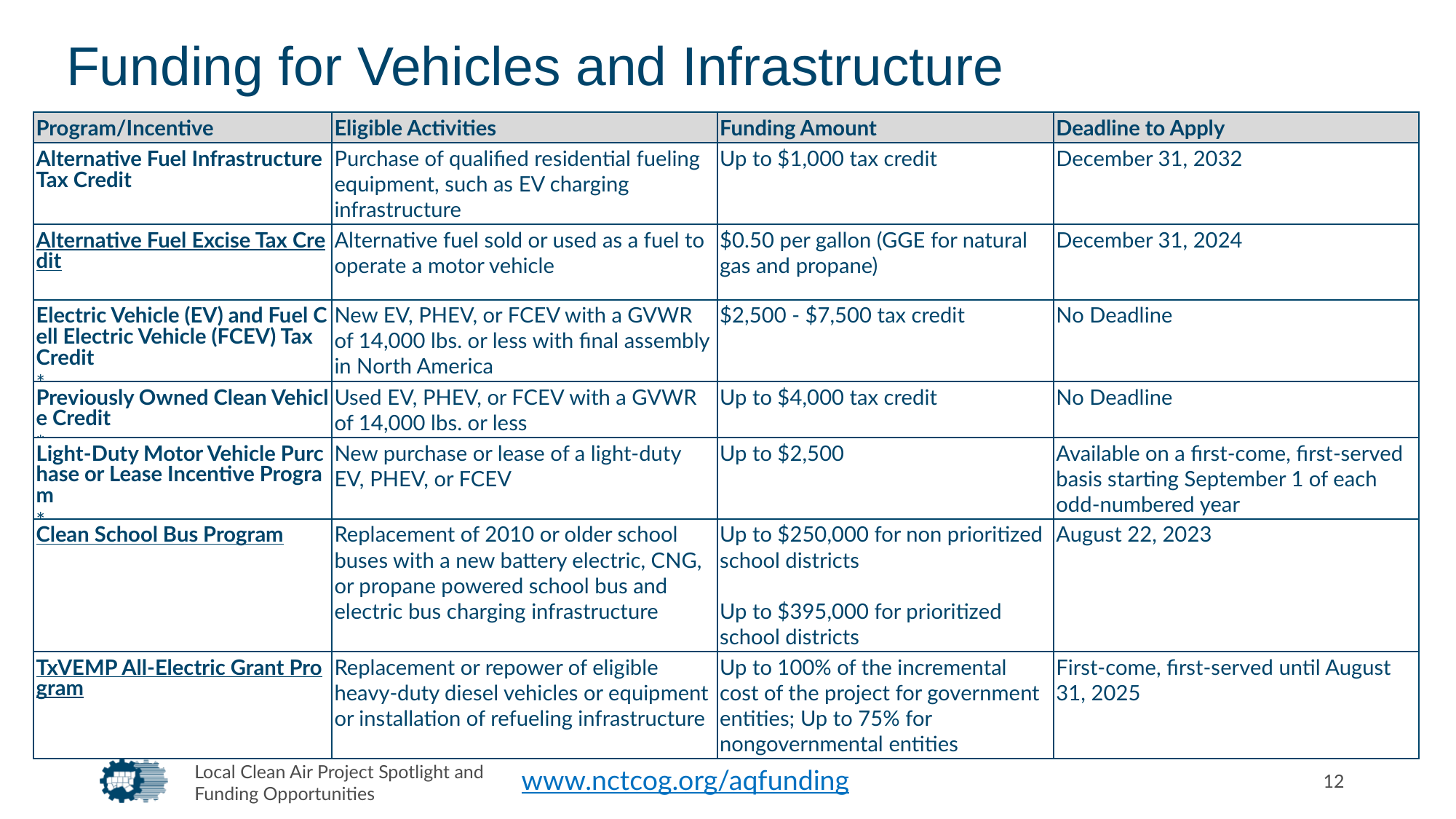

# Funding for Vehicles and Infrastructure
| Program/Incentive | Eligible Activities | Funding Amount | Deadline to Apply |
| --- | --- | --- | --- |
| Alternative Fuel Infrastructure Tax Credit | Purchase of qualified residential fueling equipment, such as EV charging infrastructure | Up to $1,000 tax credit | December 31, 2032 |
| Alternative Fuel Excise Tax Credit | Alternative fuel sold or used as a fuel to operate a motor vehicle | $0.50 per gallon (GGE for natural gas and propane) | December 31, 2024 |
| Electric Vehicle (EV) and Fuel Cell Electric Vehicle (FCEV) Tax Credit\* | New EV, PHEV, or FCEV with a GVWR of 14,000 lbs. or less with final assembly in North America | $2,500 - $7,500 tax credit | No Deadline |
| Previously Owned Clean Vehicle Credit\* | Used EV, PHEV, or FCEV with a GVWR of 14,000 lbs. or less | Up to $4,000 tax credit | No Deadline |
| Light-Duty Motor Vehicle Purchase or Lease Incentive Program\* | New purchase or lease of a light-duty EV, PHEV, or FCEV | Up to $2,500 | Available on a first-come, first-served basis starting September 1 of each odd-numbered year |
| Clean School Bus Program | Replacement of 2010 or older school buses with a new battery electric, CNG, or propane powered school bus and electric bus charging infrastructure | Up to $250,000 for non prioritized school districts Up to $395,000 for prioritized school districts | August 22, 2023 |
| TxVEMP All-Electric Grant Program | Replacement or repower of eligible heavy-duty diesel vehicles or equipment or installation of refueling infrastructure | Up to 100% of the incremental cost of the project for government entities; Up to 75% for nongovernmental entities | First-come, first-served until August 31, 2025 |

www.nctcog.org/aqfunding

Local Clean Air Project Spotlight and
Funding Opportunities

12
Planning for EV Infrastructure